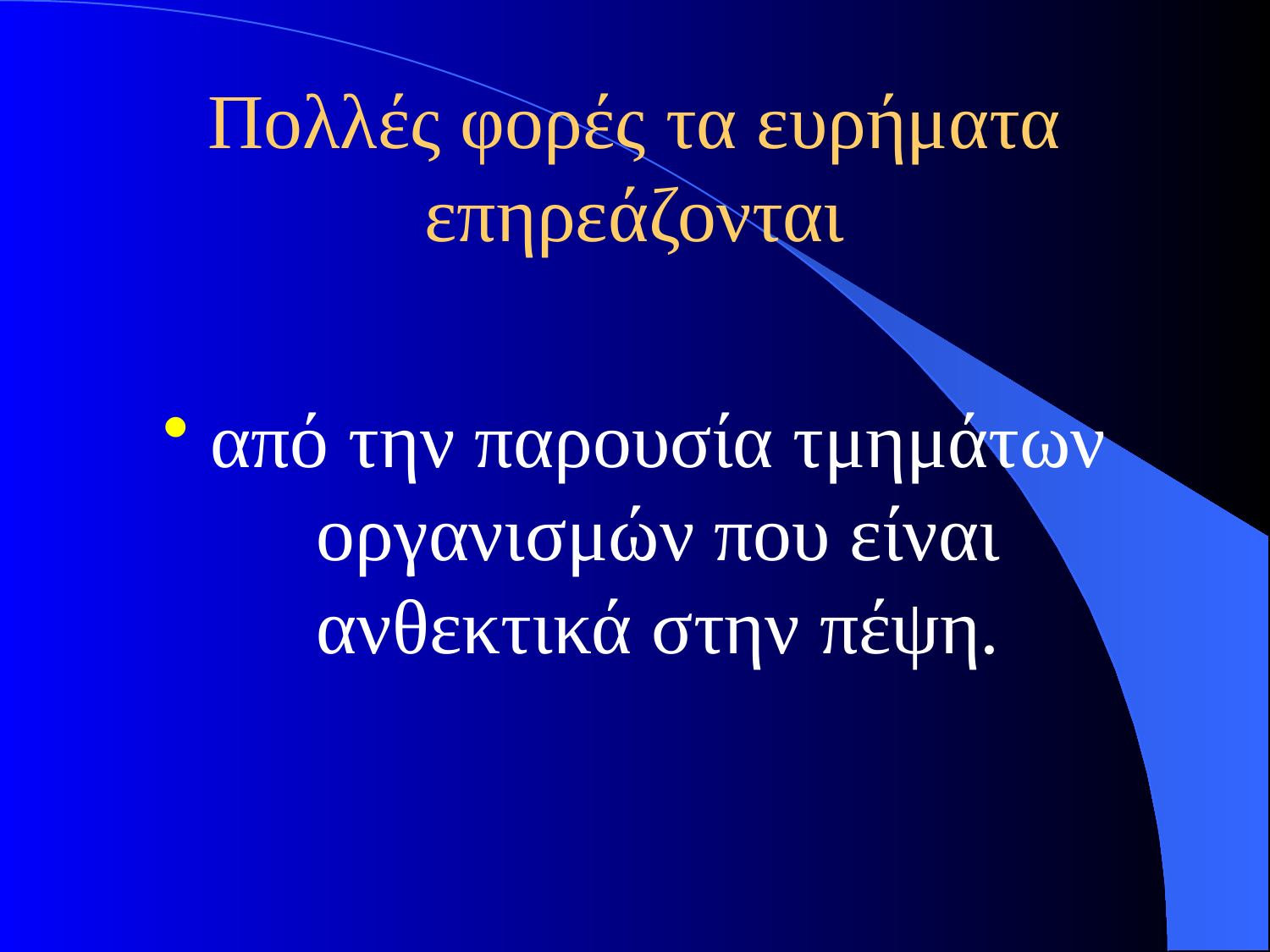

# Πολλές φορές τα ευρήματα επηρεάζονται

από την παρουσία τμημάτων οργανισμών που είναι ανθεκτικά στην πέψη.